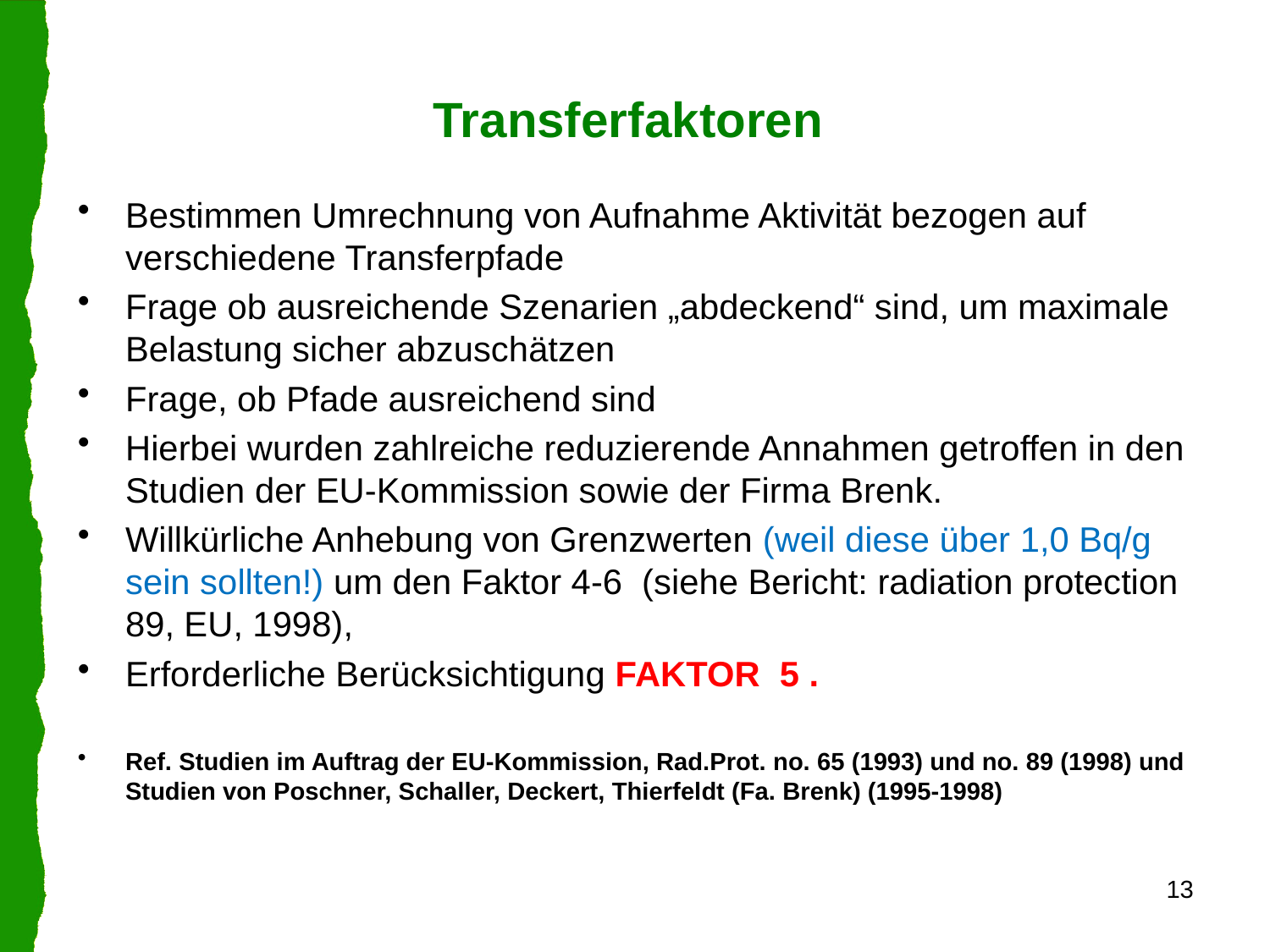

# Transferfaktoren
Bestimmen Umrechnung von Aufnahme Aktivität bezogen auf verschiedene Transferpfade
Frage ob ausreichende Szenarien „abdeckend“ sind, um maximale Belastung sicher abzuschätzen
Frage, ob Pfade ausreichend sind
Hierbei wurden zahlreiche reduzierende Annahmen getroffen in den Studien der EU-Kommission sowie der Firma Brenk.
Willkürliche Anhebung von Grenzwerten (weil diese über 1,0 Bq/g sein sollten!) um den Faktor 4-6  (siehe Bericht: radiation protection 89, EU, 1998),
Erforderliche Berücksichtigung FAKTOR  5 .
Ref. Studien im Auftrag der EU-Kommission, Rad.Prot. no. 65 (1993) und no. 89 (1998) und Studien von Poschner, Schaller, Deckert, Thierfeldt (Fa. Brenk) (1995-1998)

13